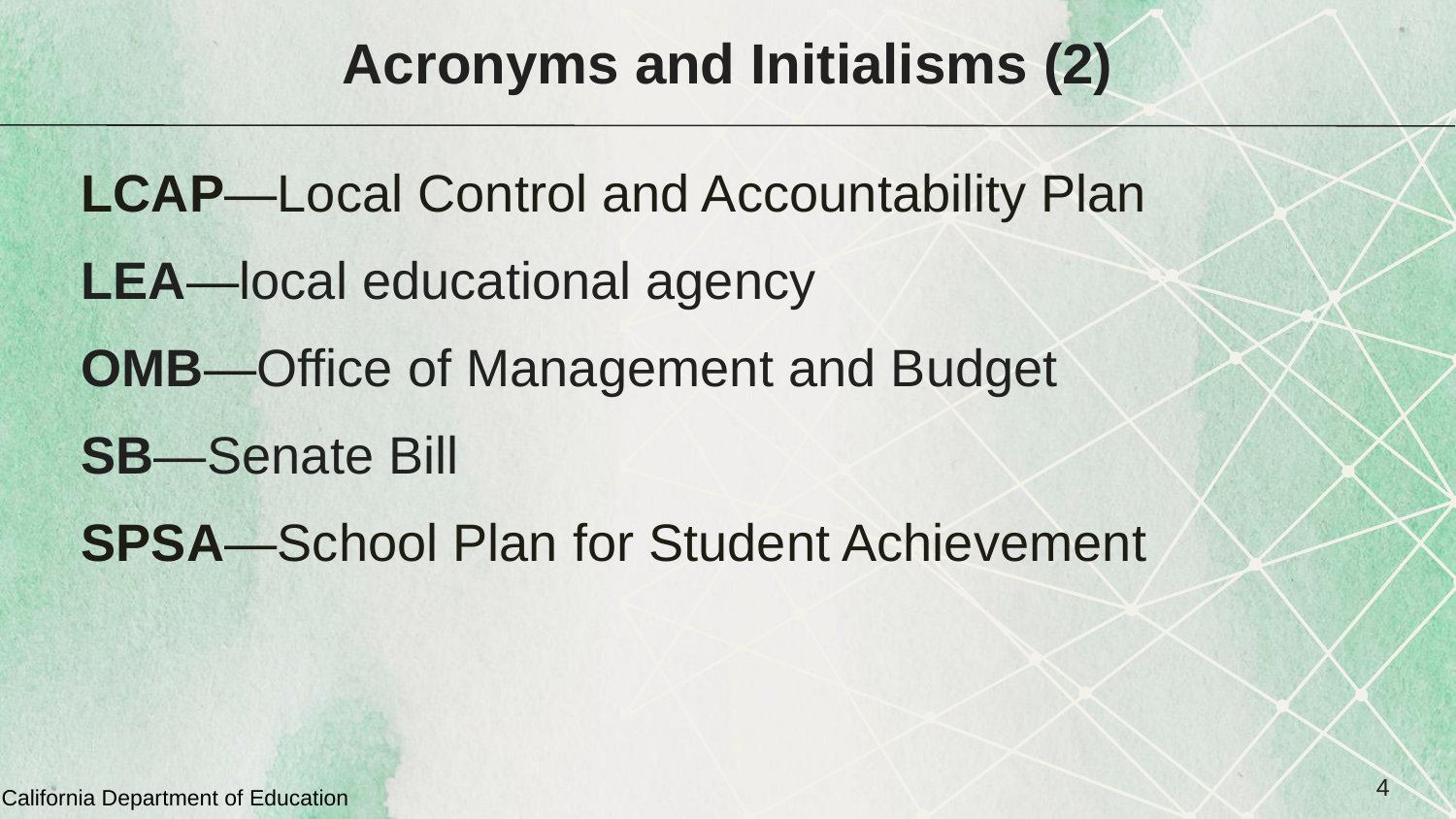

# Acronyms and Initialisms (2)
LCAP—Local Control and Accountability Plan
LEA—local educational agency
OMB—Office of Management and Budget
SB—Senate Bill
SPSA—School Plan for Student Achievement
4